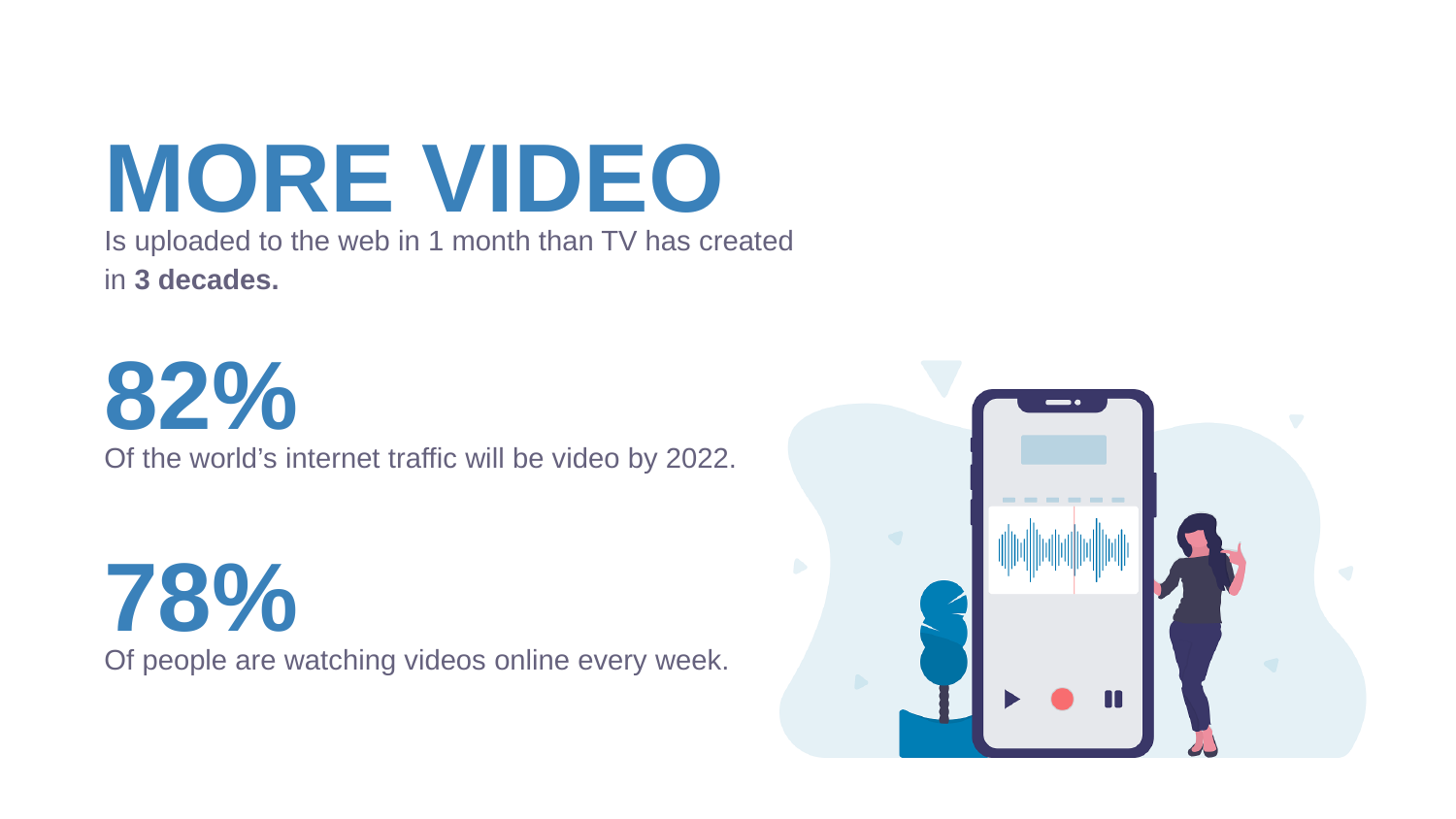

MORE VIDEO
Is uploaded to the web in 1 month than TV has created in 3 decades.
82%
Of the world’s internet traffic will be video by 2022.
78%
Of people are watching videos online every week.